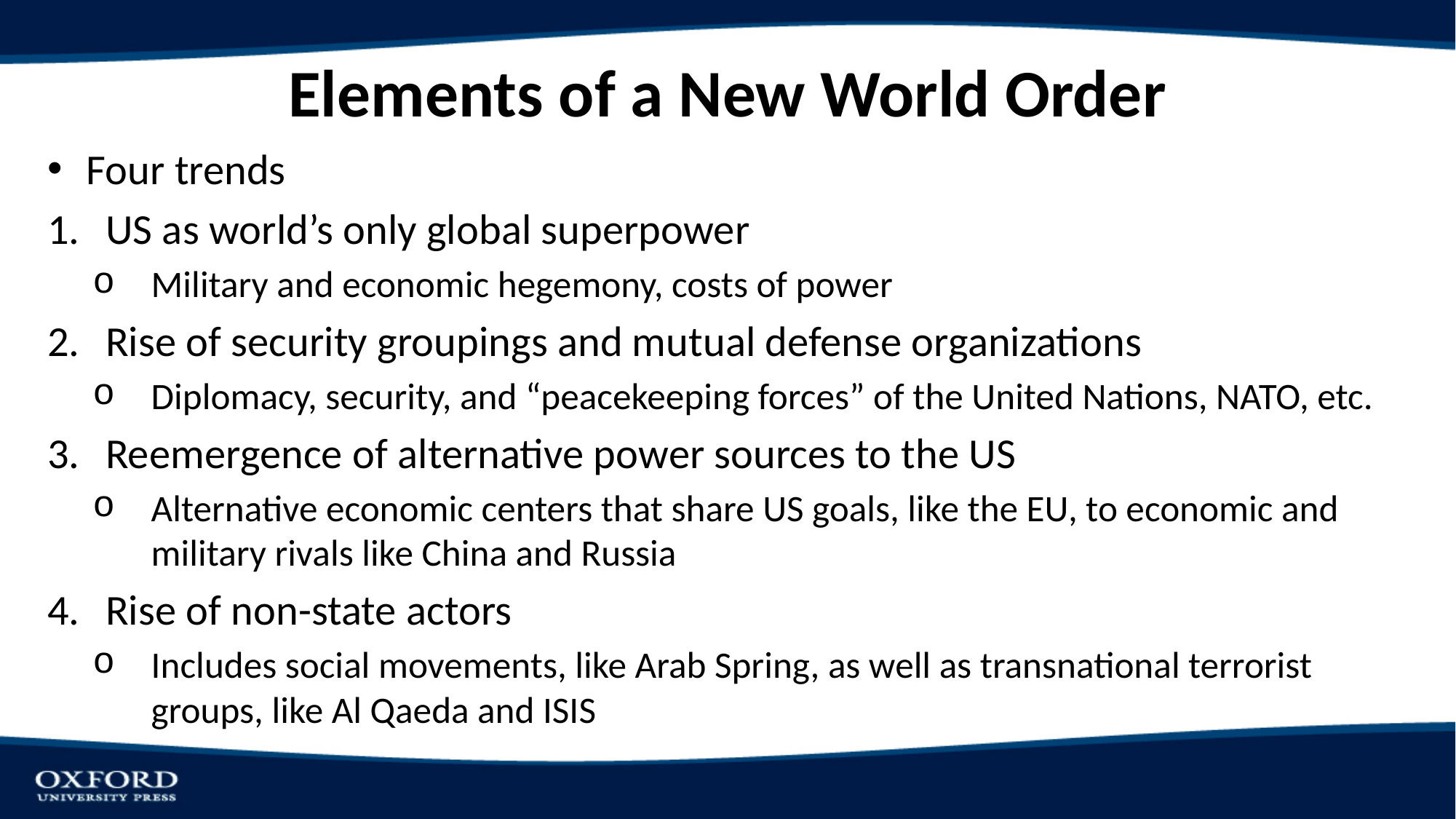

# Elements of a New World Order
Four trends
US as world’s only global superpower
Military and economic hegemony, costs of power
Rise of security groupings and mutual defense organizations
Diplomacy, security, and “peacekeeping forces” of the United Nations, NATO, etc.
Reemergence of alternative power sources to the US
Alternative economic centers that share US goals, like the EU, to economic and military rivals like China and Russia
Rise of non-state actors
Includes social movements, like Arab Spring, as well as transnational terrorist groups, like Al Qaeda and ISIS